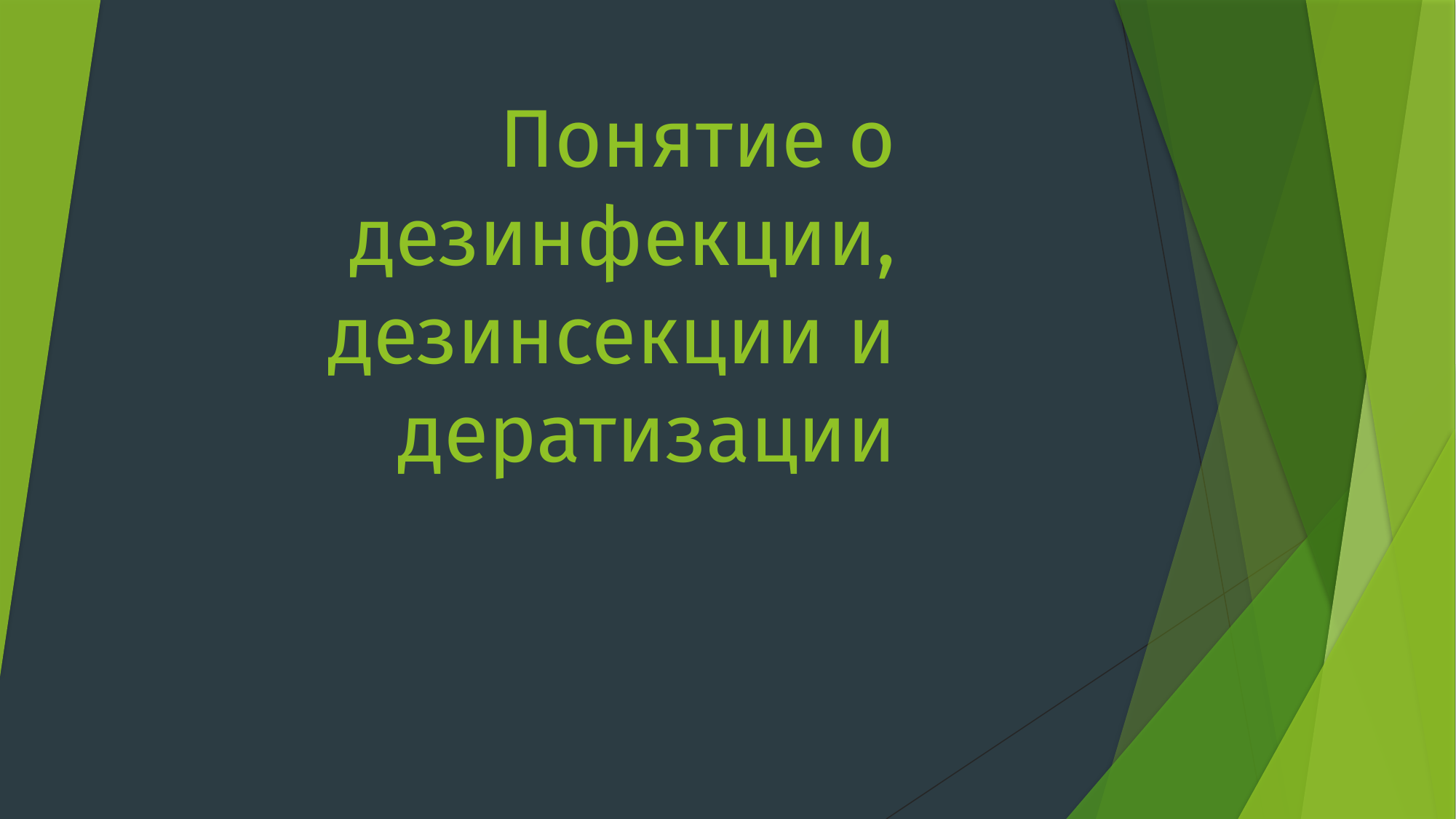

# Понятие о дезинфекции, дезинсекции и дератизации